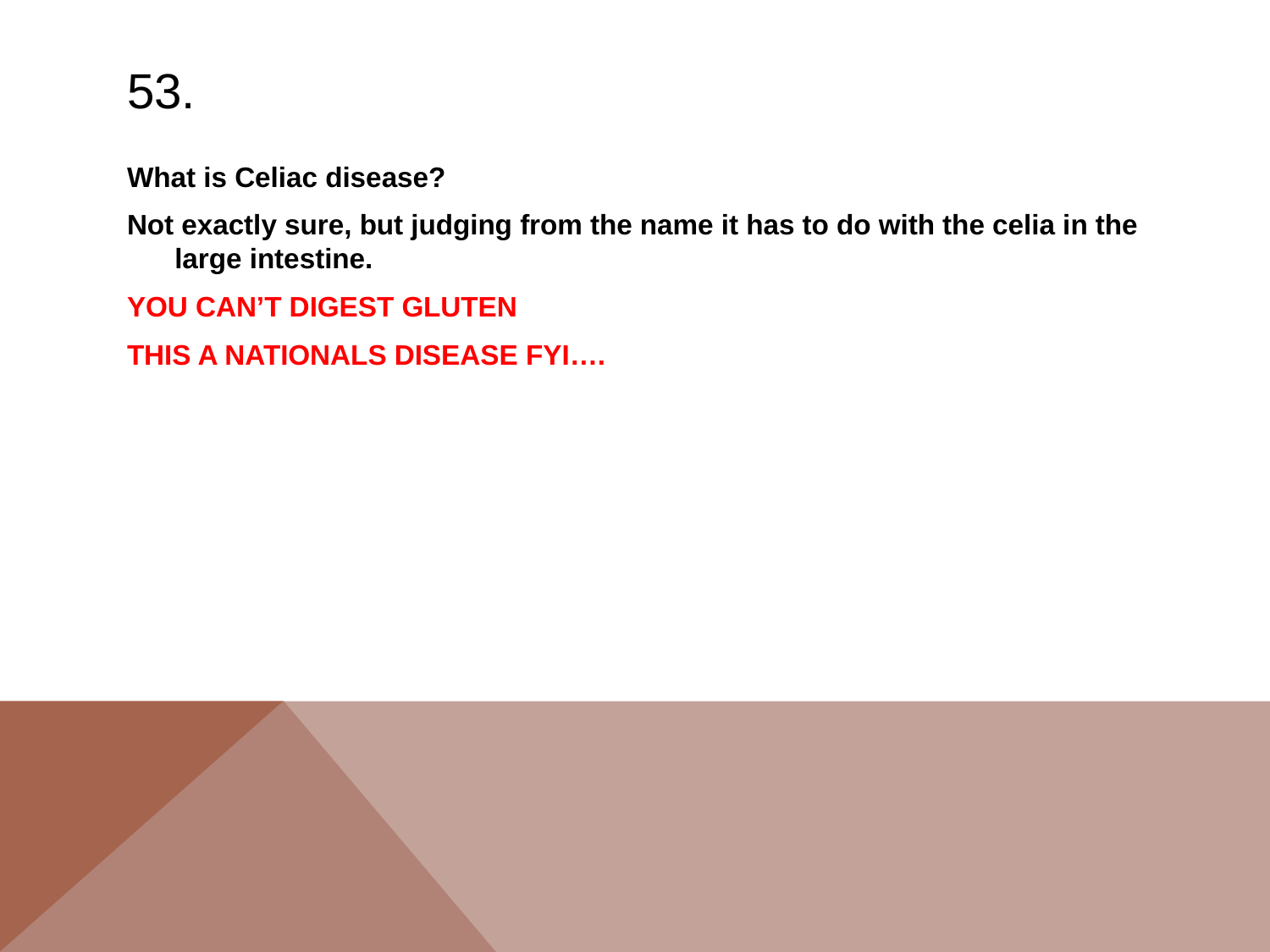

# 53.
What is Celiac disease?
Not exactly sure, but judging from the name it has to do with the celia in the large intestine.
YOU CAN’T DIGEST GLUTEN
THIS A NATIONALS DISEASE FYI….